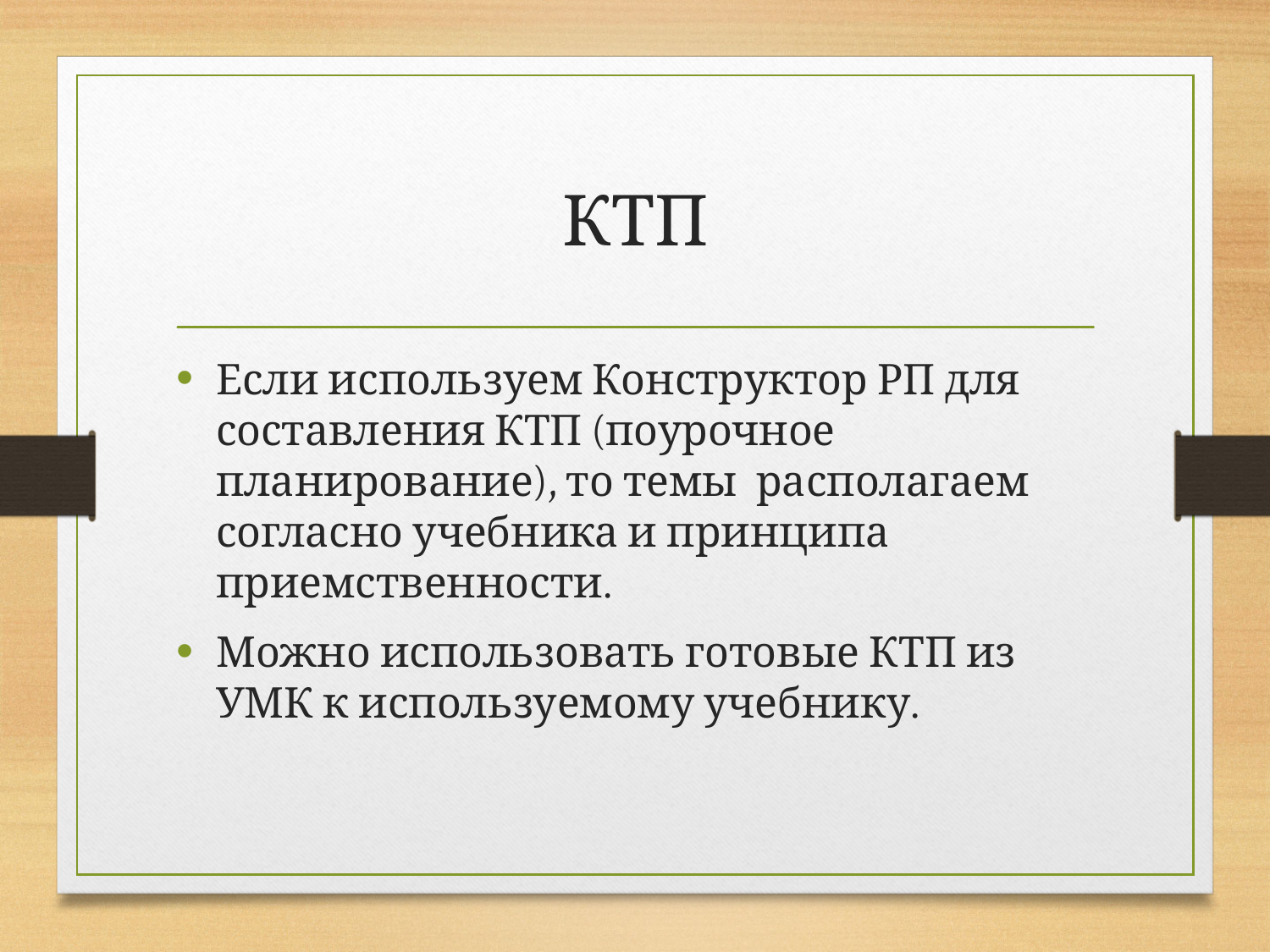

# КТП
Если используем Конструктор РП для составления КТП (поурочное планирование), то темы  располагаем согласно учебника и принципа приемственности.
Можно использовать готовые КТП из УМК к используемому учебнику.